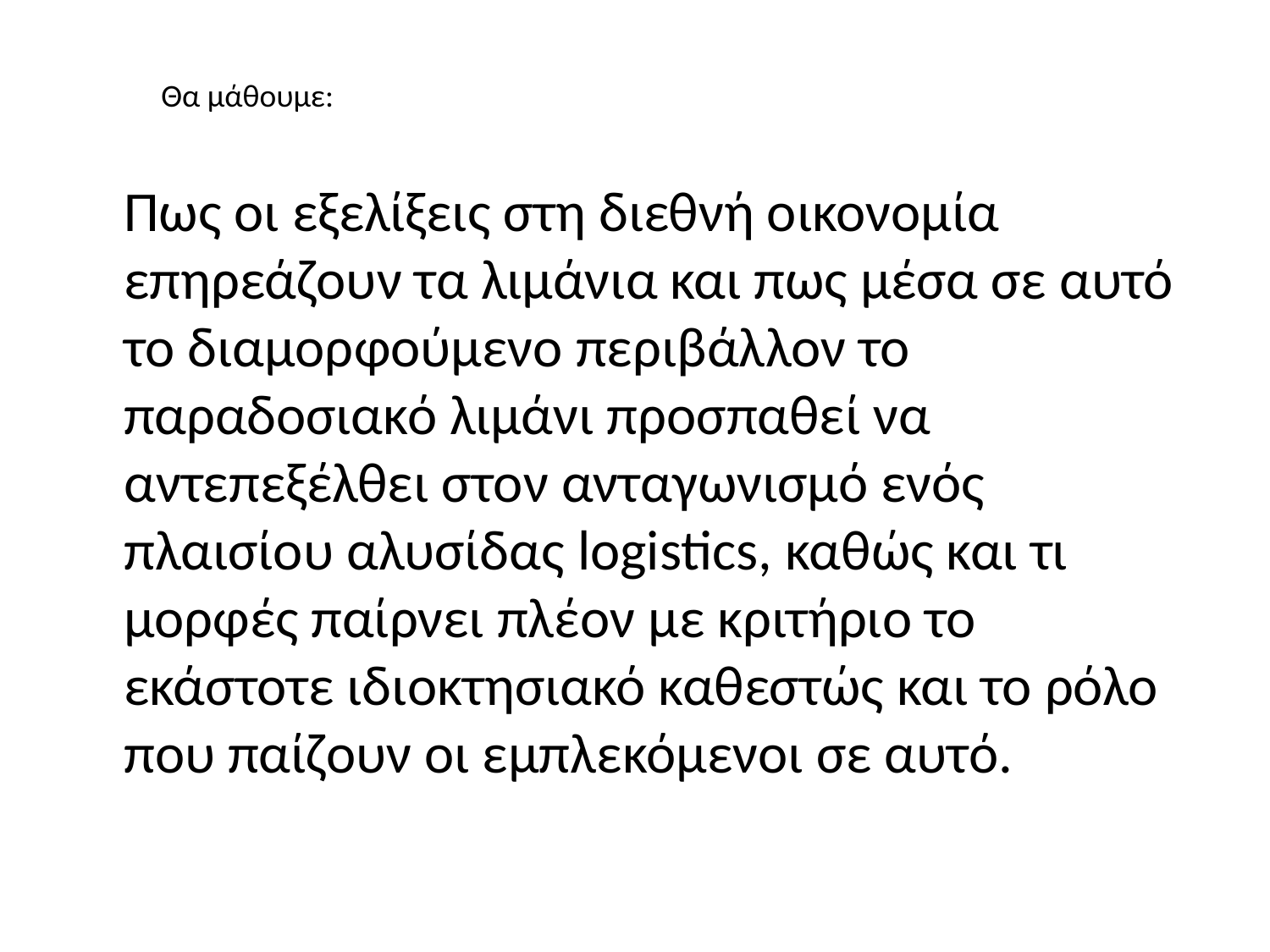

Θα μάθουμε:
	Πως οι εξελίξεις στη διεθνή οικονομία επηρεάζουν τα λιμάνια και πως μέσα σε αυτό το διαμορφούμενο περιβάλλον το παραδοσιακό λιμάνι προσπαθεί να
αντεπεξέλθει στον ανταγωνισμό ενός πλαισίου αλυσίδας logistics, καθώς και τι
μορφές παίρνει πλέον με κριτήριο το εκάστοτε ιδιοκτησιακό καθεστώς και το ρόλο
που παίζουν οι εμπλεκόμενοι σε αυτό.